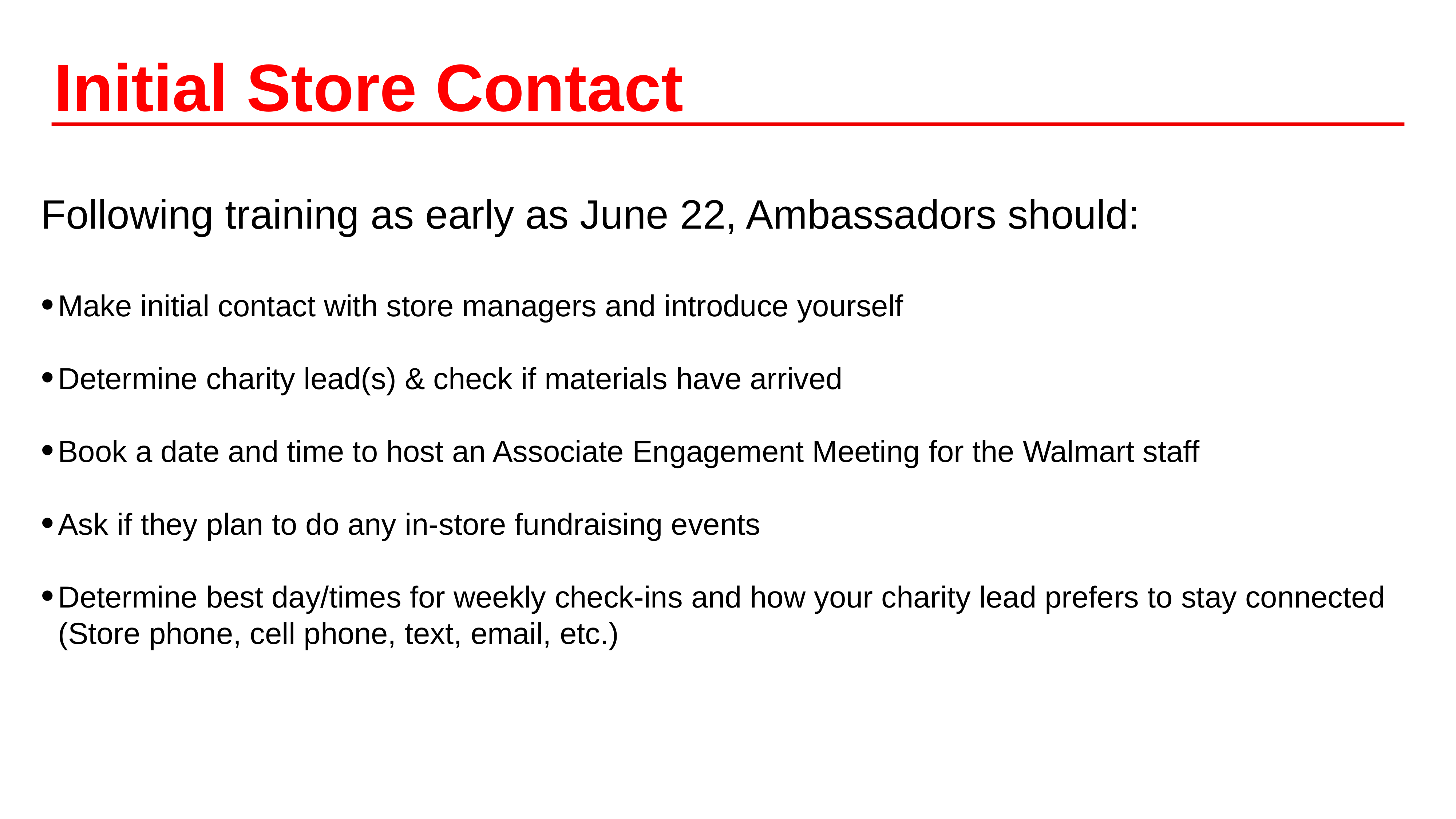

# Initial Store Contact

Following training as early as June 22, Ambassadors should:

Make initial contact with store managers and introduce yourself

Determine charity lead(s) & check if materials have arrived

Book a date and time to host an Associate Engagement Meeting for the Walmart staff

Ask if they plan to do any in-store fundraising events

Determine best day/times for weekly check-ins and how your charity lead prefers to stay connected (Store phone, cell phone, text, email, etc.)